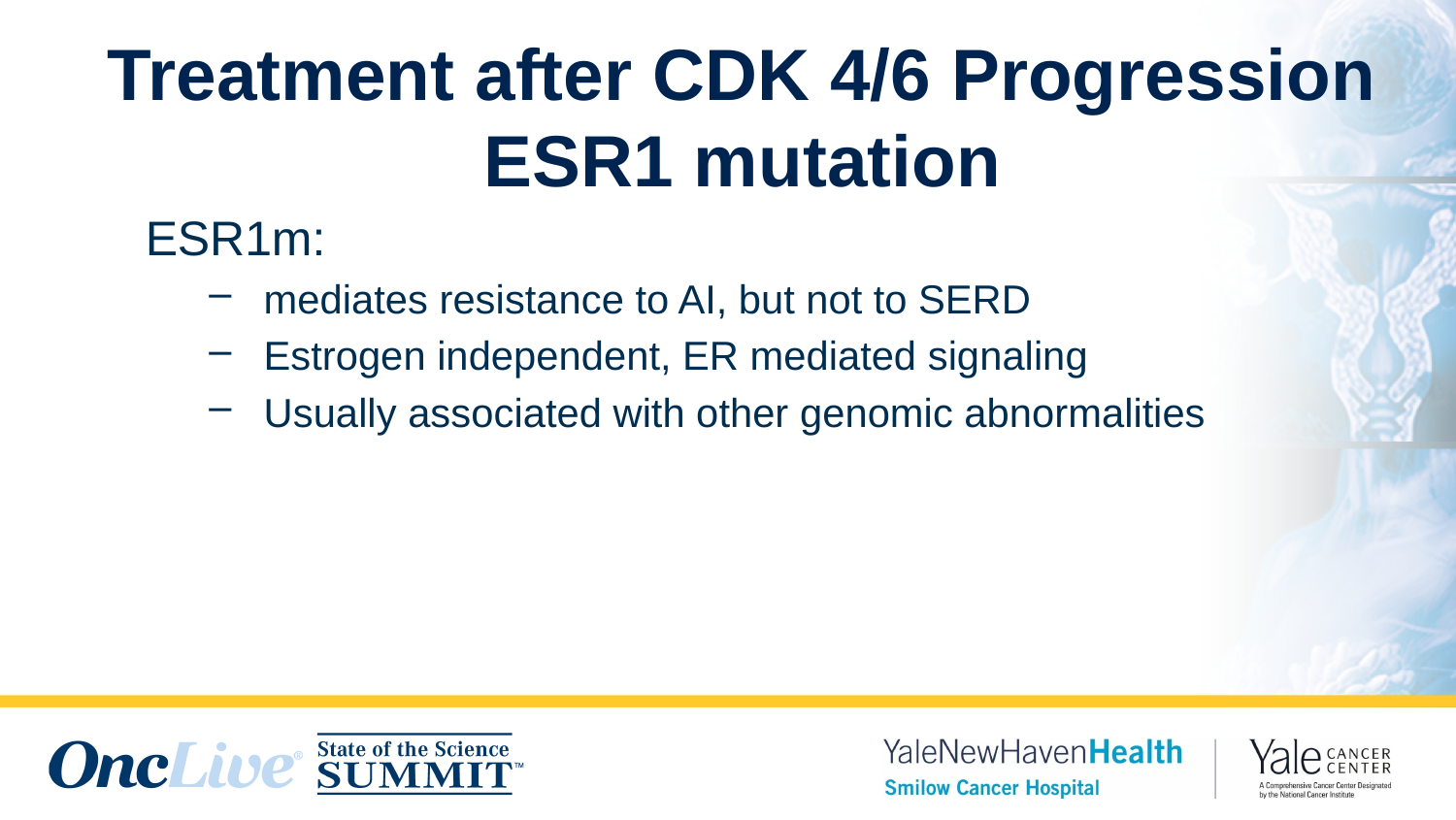

# Treatment after CDK 4/6 Progression ESR1 mutation
ESR1m:
mediates resistance to AI, but not to SERD
Estrogen independent, ER mediated signaling
Usually associated with other genomic abnormalities